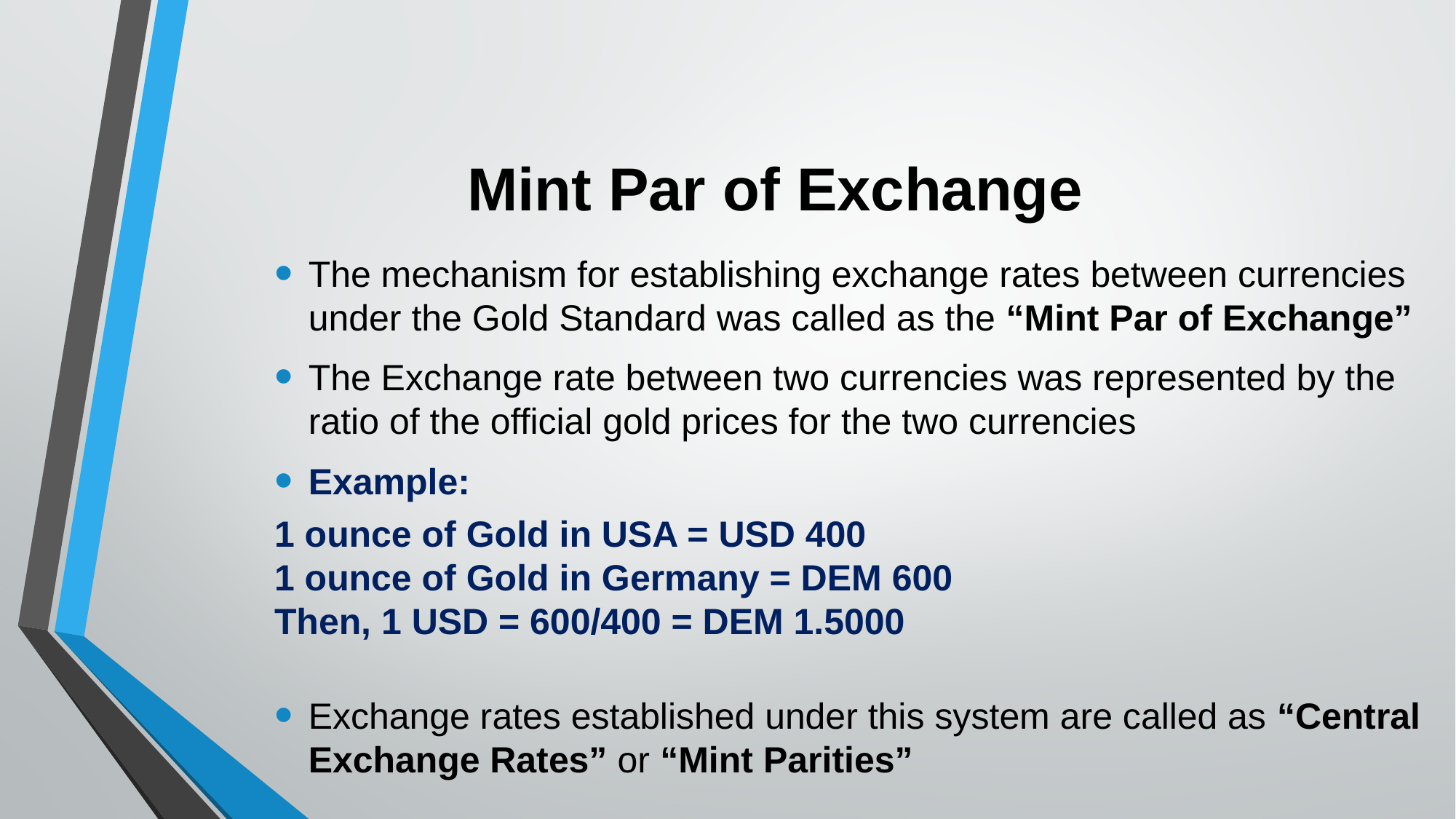

# Mint Par of Exchange
The mechanism for establishing exchange rates between currencies under the Gold Standard was called as the “Mint Par of Exchange”
The Exchange rate between two currencies was represented by the ratio of the official gold prices for the two currencies
Example:
1 ounce of Gold in USA = USD 400
1 ounce of Gold in Germany = DEM 600
Then, 1 USD = 600/400 = DEM 1.5000

Exchange rates established under this system are called as “Central Exchange Rates” or “Mint Parities”